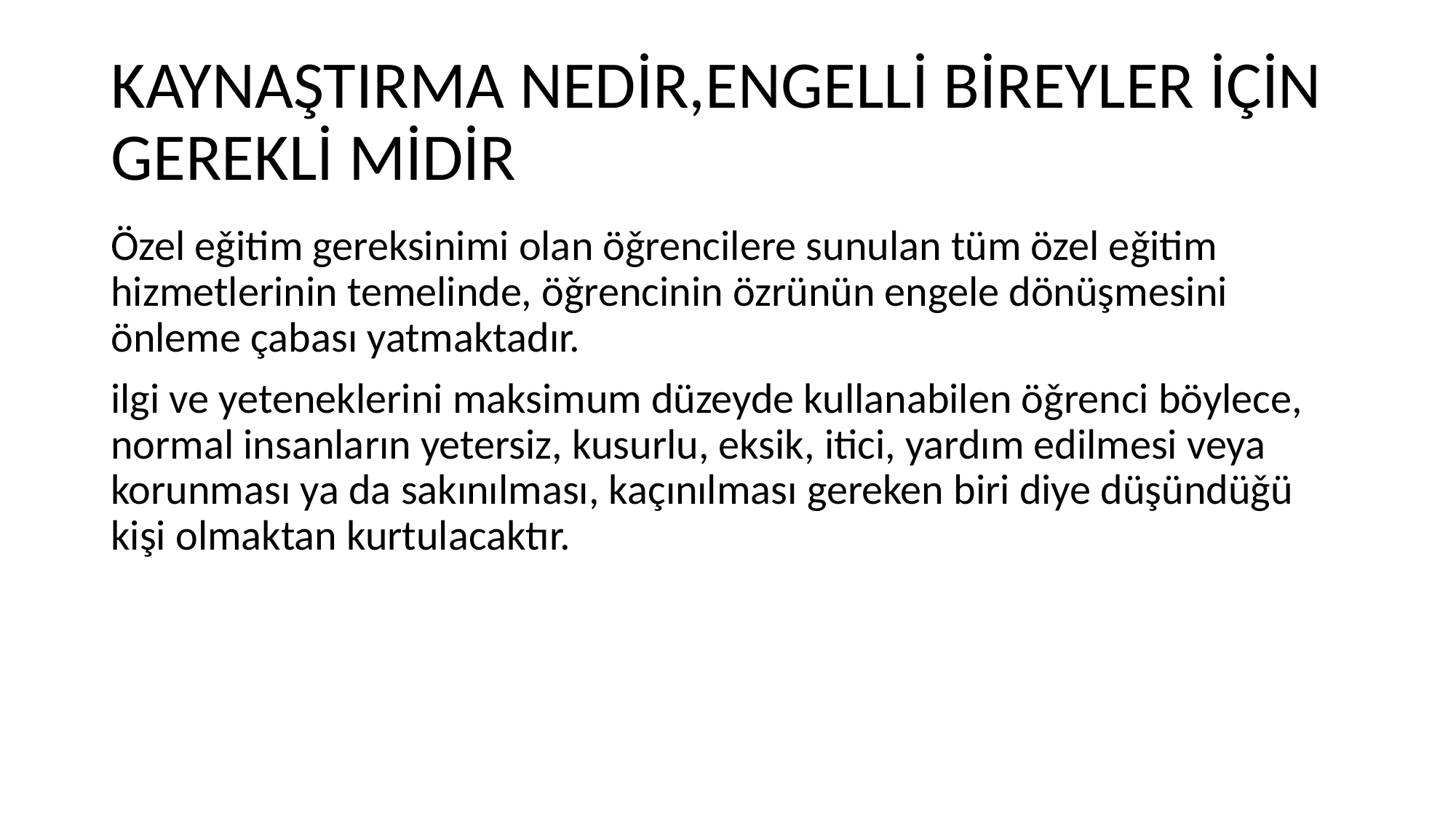

# KAYNAŞTIRMA NEDİR,ENGELLİ BİREYLER İÇİN GEREKLİ MİDİR
Özel eǧitim gereksinimi olan öǧrencilere sunulan tüm özel eǧitim hizmetlerinin temelinde, öǧrencinin özrünün engele dönüşmesini önleme çabası yatmaktadır.
ilgi ve yeteneklerini maksimum düzeyde kullanabilen öǧrenci böylece, normal insanların yetersiz, kusurlu, eksik, itici, yardım edilmesi veya korunması ya da sakınılması, kaçınılması gereken biri diye düşündüǧü kişi olmaktan kurtulacaktır.